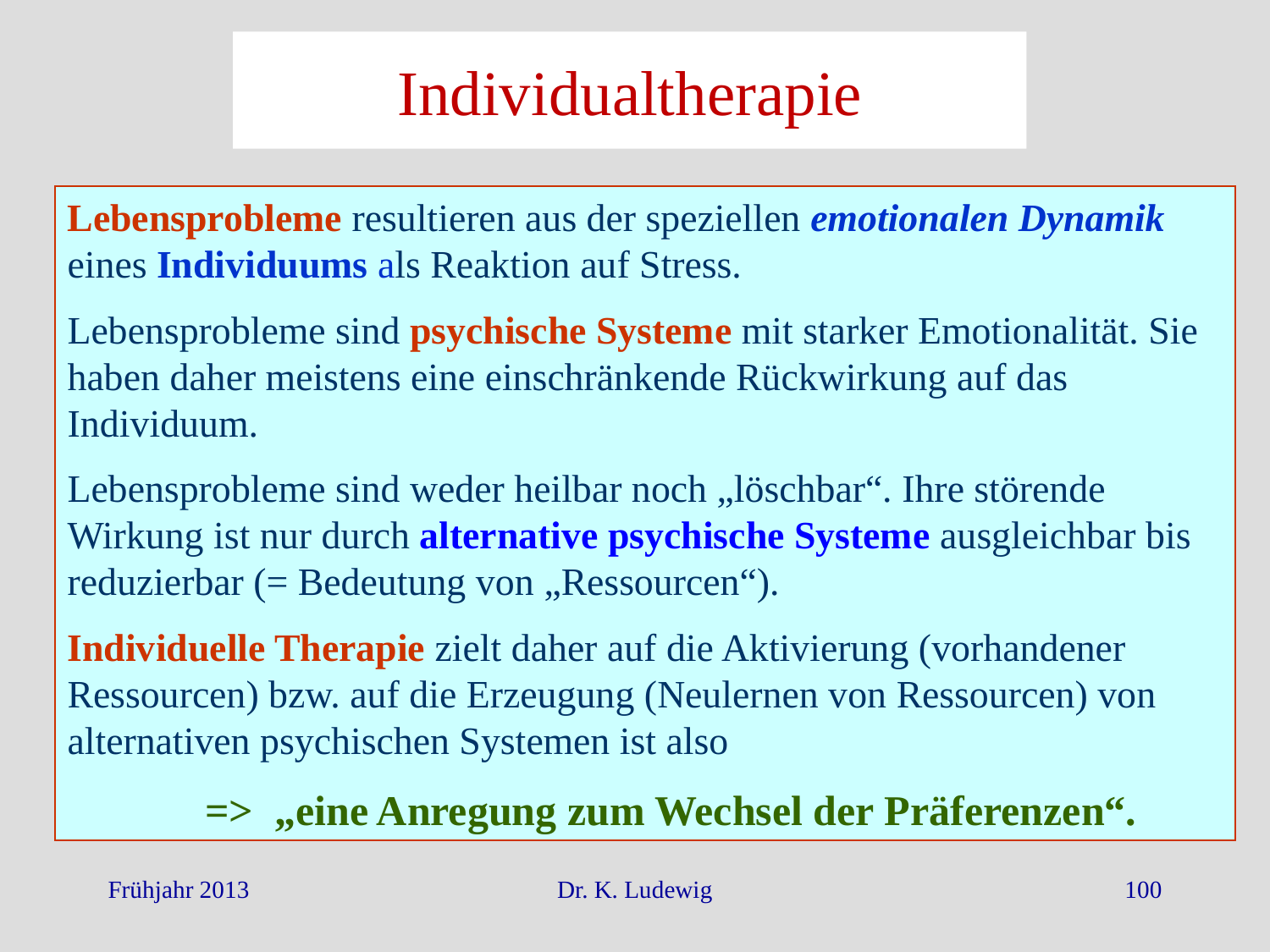

Individualtherapie
Lebensprobleme resultieren aus der speziellen emotionalen Dynamik eines Individuums als Reaktion auf Stress.
Lebensprobleme sind psychische Systeme mit starker Emotionalität. Sie haben daher meistens eine einschränkende Rückwirkung auf das Individuum.
Lebensprobleme sind weder heilbar noch „löschbar“. Ihre störende Wirkung ist nur durch alternative psychische Systeme ausgleichbar bis reduzierbar (= Bedeutung von „Ressourcen“).
Individuelle Therapie zielt daher auf die Aktivierung (vorhandener Ressourcen) bzw. auf die Erzeugung (Neulernen von Ressourcen) von alternativen psychischen Systemen ist also
=>  „eine Anregung zum Wechsel der Präferenzen“.
Frühjahr 2013
Dr. K. Ludewig
100